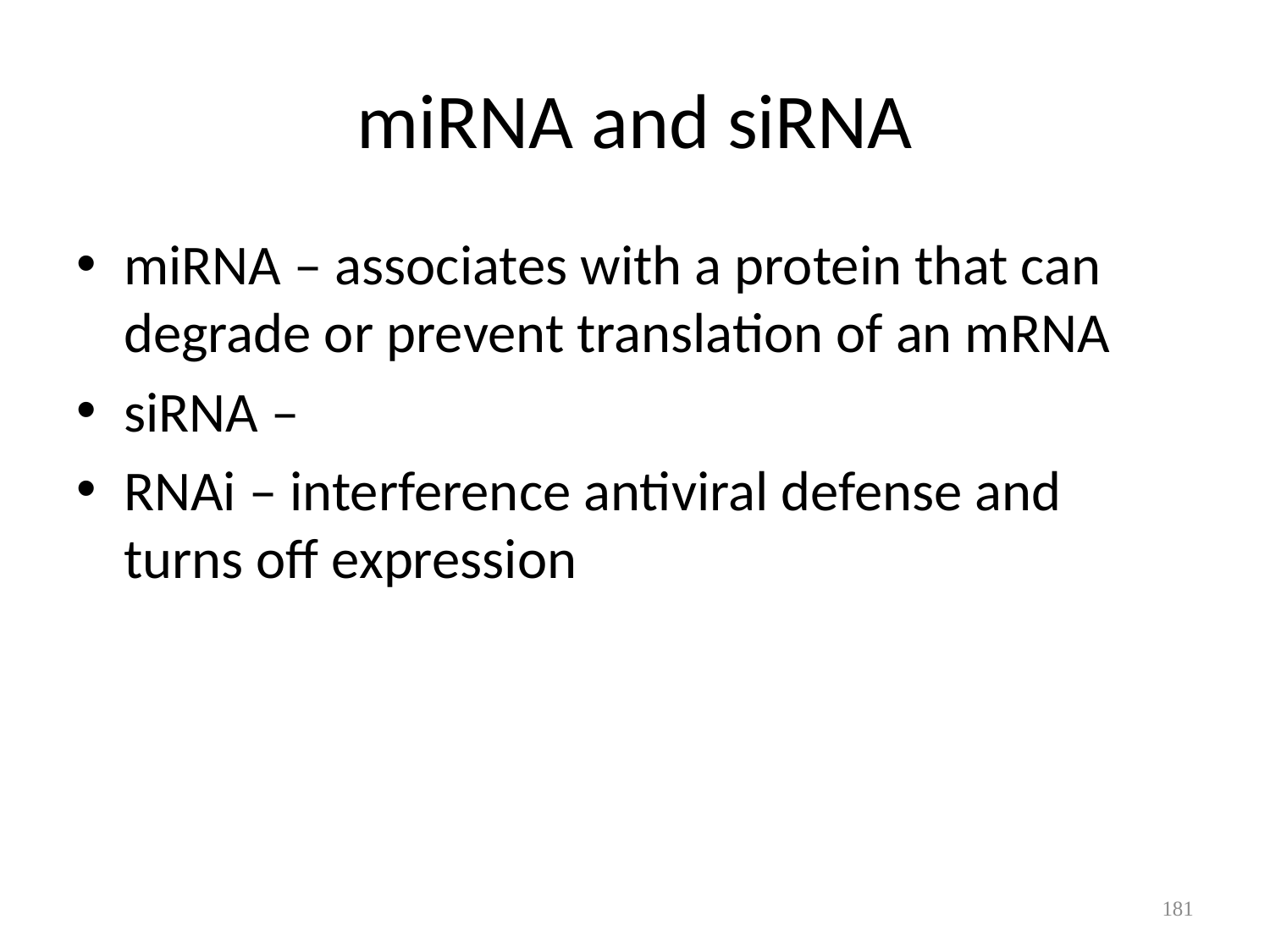

# miRNA and siRNA
miRNA – associates with a protein that can degrade or prevent translation of an mRNA
siRNA –
RNAi – interference antiviral defense and turns off expression

181